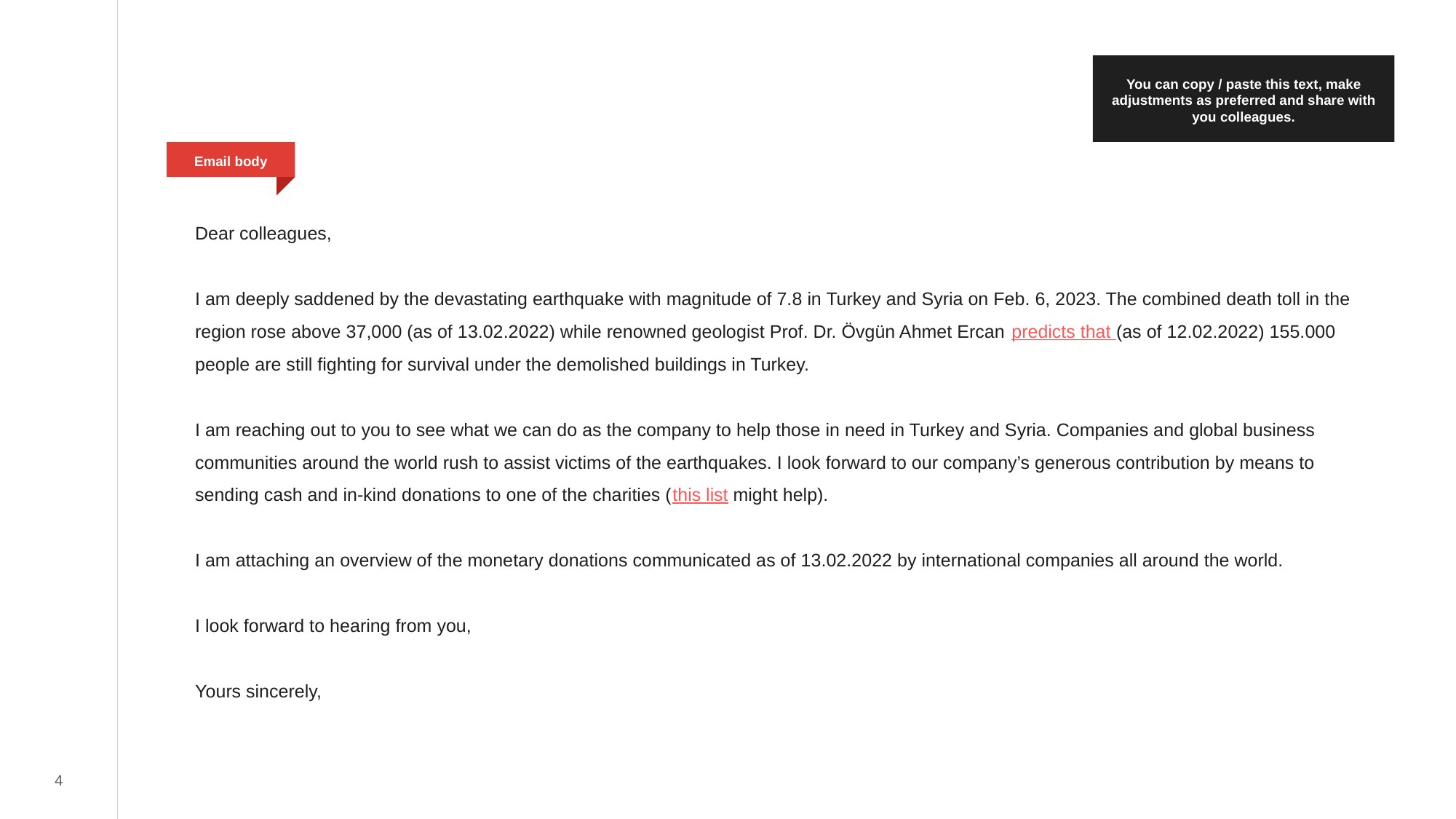

You can copy / paste this text, make adjustments as preferred and share with you colleagues.
Email body

Dear colleagues,

I am deeply saddened by the devastating earthquake with magnitude of 7.8 in Turkey and Syria on Feb. 6, 2023. The combined death toll in the region rose above 37,000 (as of 13.02.2022) while renowned geologist Prof. Dr. Övgün Ahmet Ercan predicts that (as of 12.02.2022) 155.000 people are still fighting for survival under the demolished buildings in Turkey.

I am reaching out to you to see what we can do as the company to help those in need in Turkey and Syria. Companies and global business communities around the world rush to assist victims of the earthquakes. I look forward to our company’s generous contribution by means to sending cash and in-kind donations to one of the charities (this list might help).

I am attaching an overview of the monetary donations communicated as of 13.02.2022 by international companies all around the world.

I look forward to hearing from you,

Yours sincerely,
4